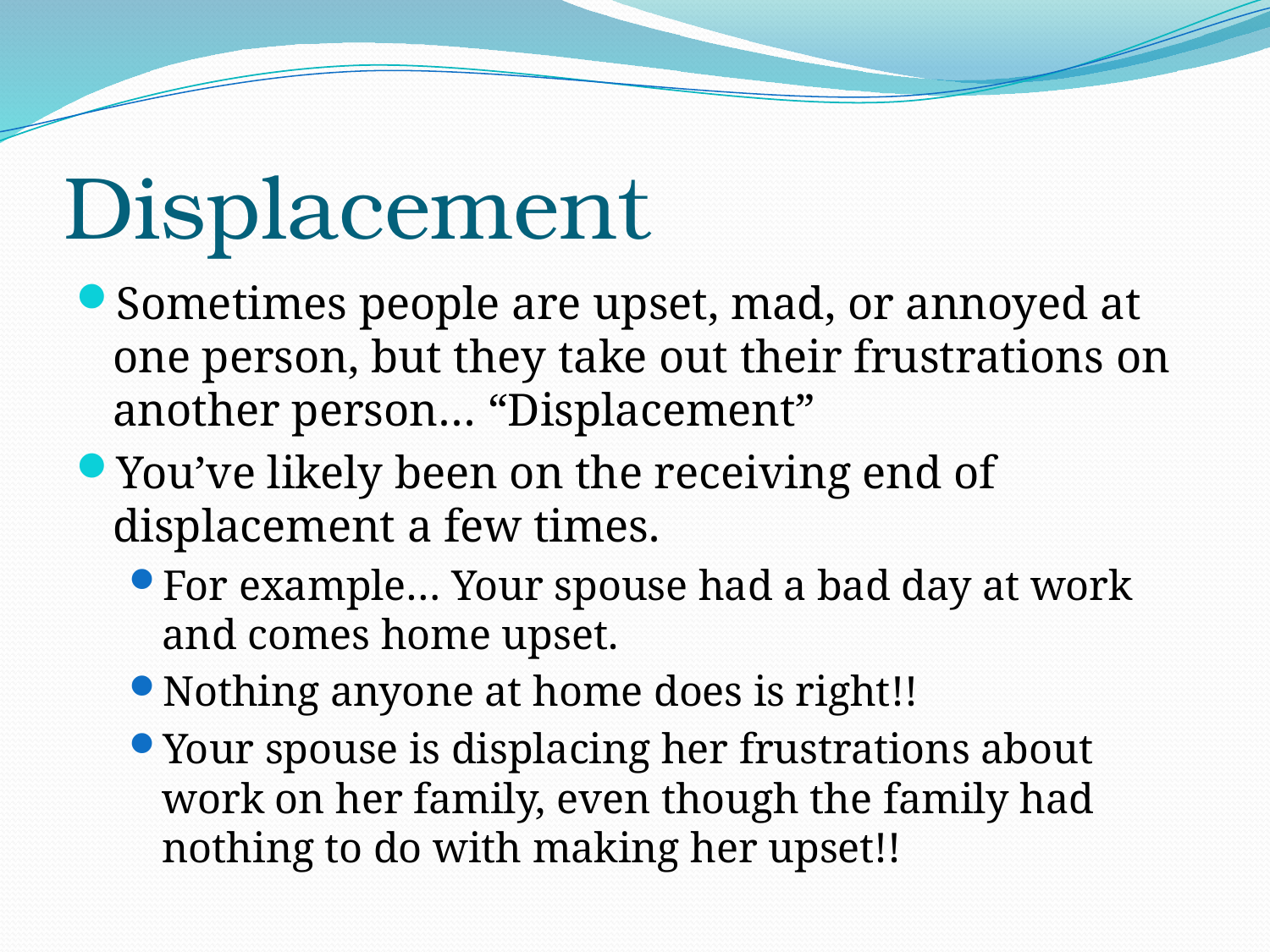

# Displacement
Sometimes people are upset, mad, or annoyed at one person, but they take out their frustrations on another person… “Displacement”
You’ve likely been on the receiving end of displacement a few times.
For example… Your spouse had a bad day at work and comes home upset.
Nothing anyone at home does is right!!
Your spouse is displacing her frustrations about work on her family, even though the family had nothing to do with making her upset!!